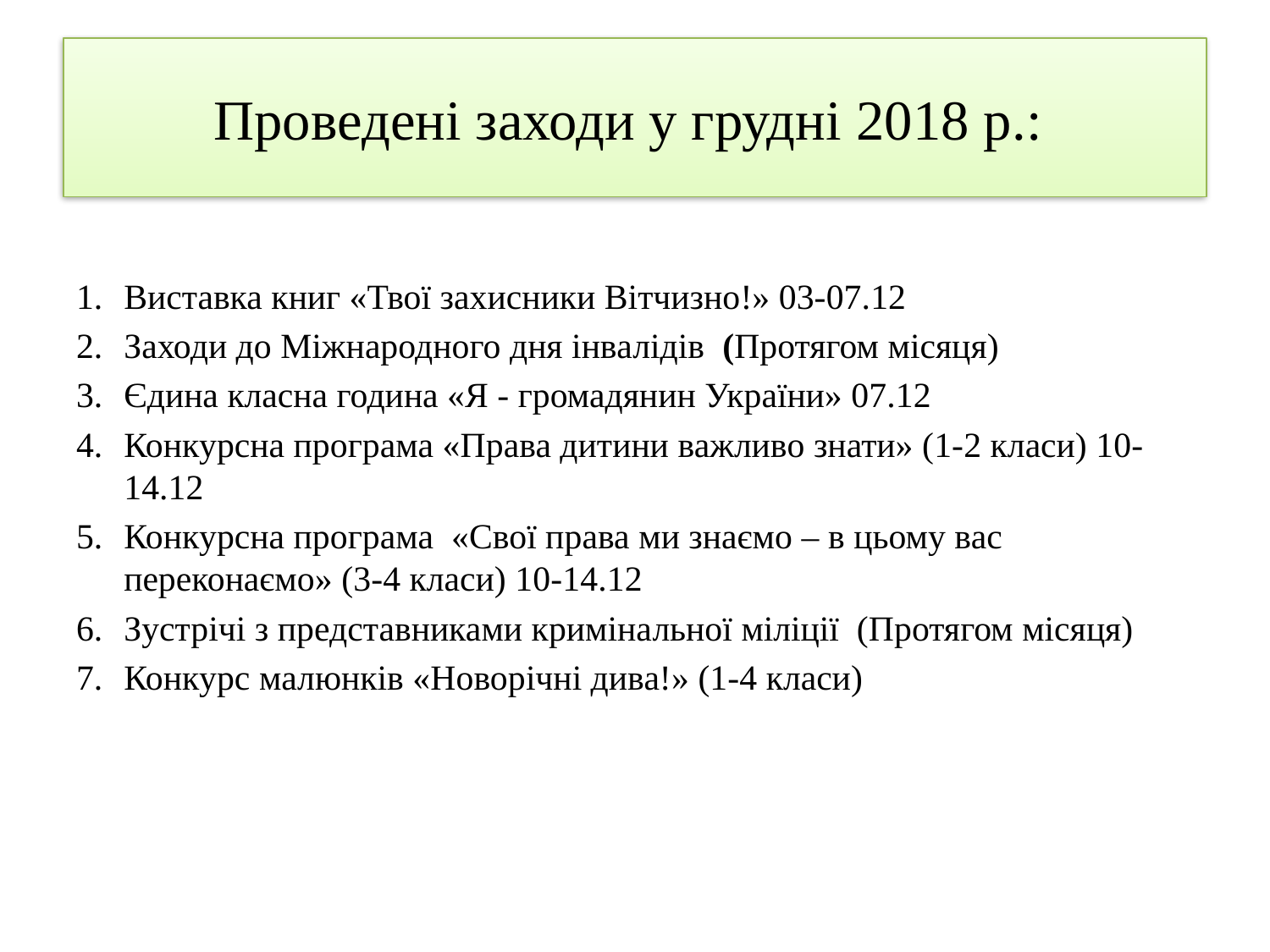

# Проведені заходи у грудні 2018 р.:

Виставка книг «Твої захисники Вітчизно!» 03-07.12
Заходи до Міжнародного дня інвалідів  (Протягом місяця)
Єдина класна година «Я - громадянин України» 07.12
Конкурсна програма «Права дитини важливо знати» (1-2 класи) 10-14.12
Конкурсна програма  «Свої права ми знаємо – в цьому вас переконаємо» (3-4 класи) 10-14.12
Зустрічі з представниками кримінальної міліції  (Протягом місяця)
Конкурс малюнків «Новорічні дива!» (1-4 класи)